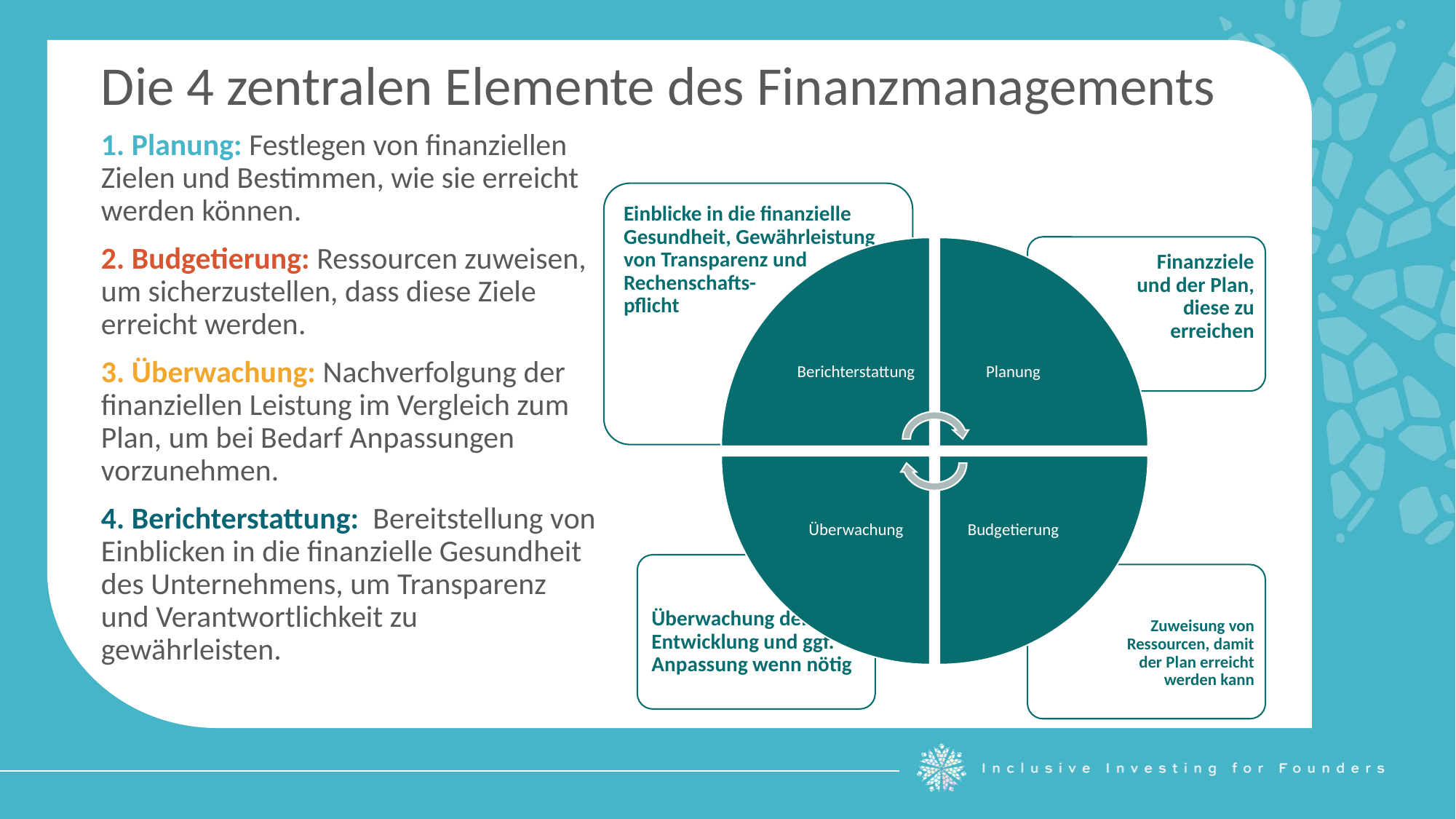

Die 4 zentralen Elemente des Finanzmanagements
1. Planung: Festlegen von finanziellen Zielen und Bestimmen, wie sie erreicht werden können.
2. Budgetierung: Ressourcen zuweisen, um sicherzustellen, dass diese Ziele erreicht werden.
3. Überwachung: Nachverfolgung der finanziellen Leistung im Vergleich zum Plan, um bei Bedarf Anpassungen vorzunehmen.
4. Berichterstattung:  Bereitstellung von Einblicken in die finanzielle Gesundheit des Unternehmens, um Transparenz und Verantwortlichkeit zu gewährleisten.
Zuweisung von Ressourcen, damit der Plan erreicht werden kann
Überwachung der Entwicklung und ggf. Anpassung wenn nötig
Finanzziele und der Plan, diese zu erreichen
Einblicke in die finanzielle Gesundheit, Gewährleistung von Transparenz und Rechenschafts-
pflicht
Berichterstattung
Planung
Budgetierung
Überwachung